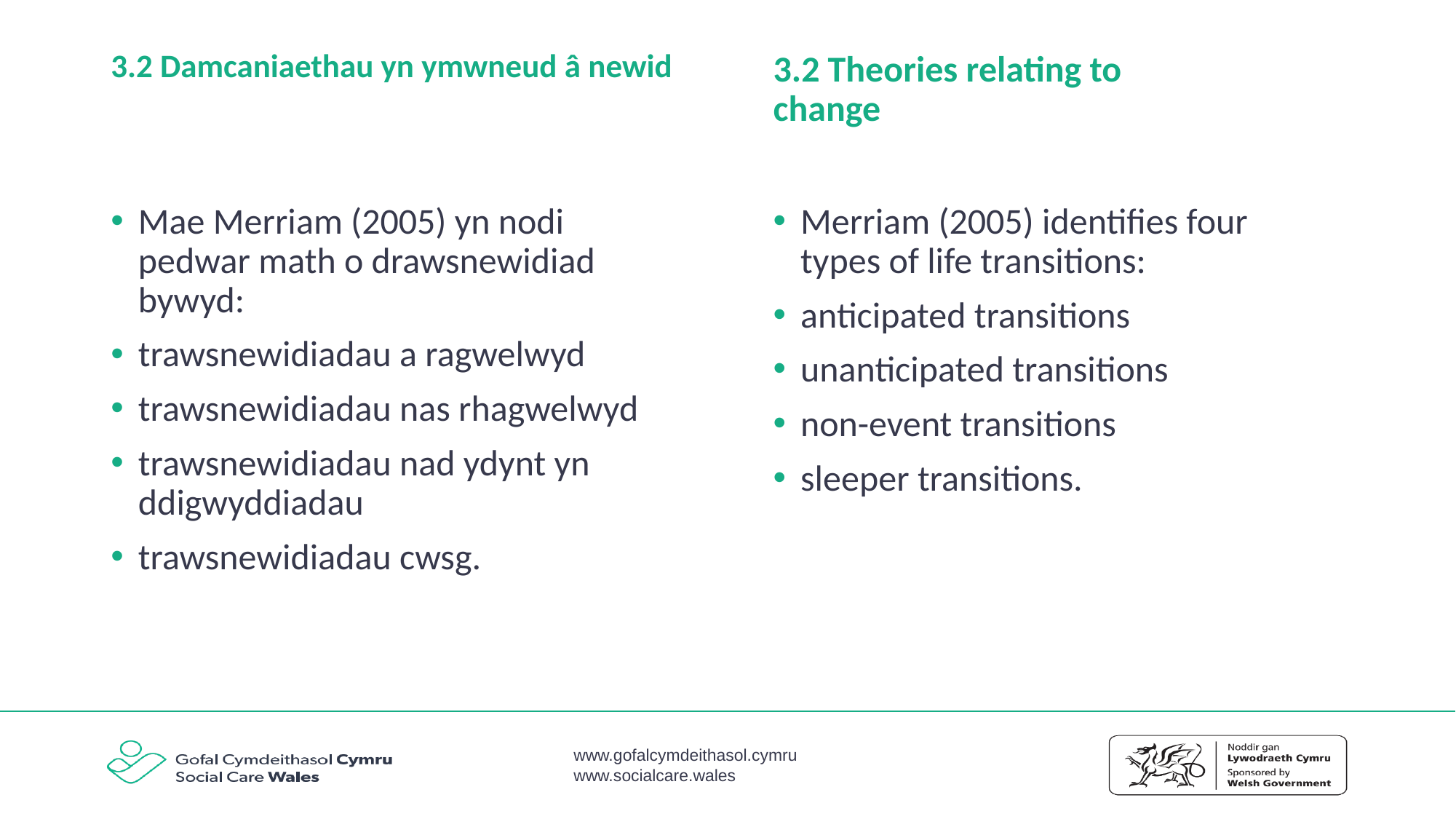

# 3.2 Damcaniaethau yn ymwneud â newid
3.2 Theories relating to change
Mae Merriam (2005) yn nodi pedwar math o drawsnewidiad bywyd:
trawsnewidiadau a ragwelwyd
trawsnewidiadau nas rhagwelwyd
trawsnewidiadau nad ydynt yn ddigwyddiadau
trawsnewidiadau cwsg.

Merriam (2005) identifies four types of life transitions:
anticipated transitions
unanticipated transitions
non-event transitions
sleeper transitions.